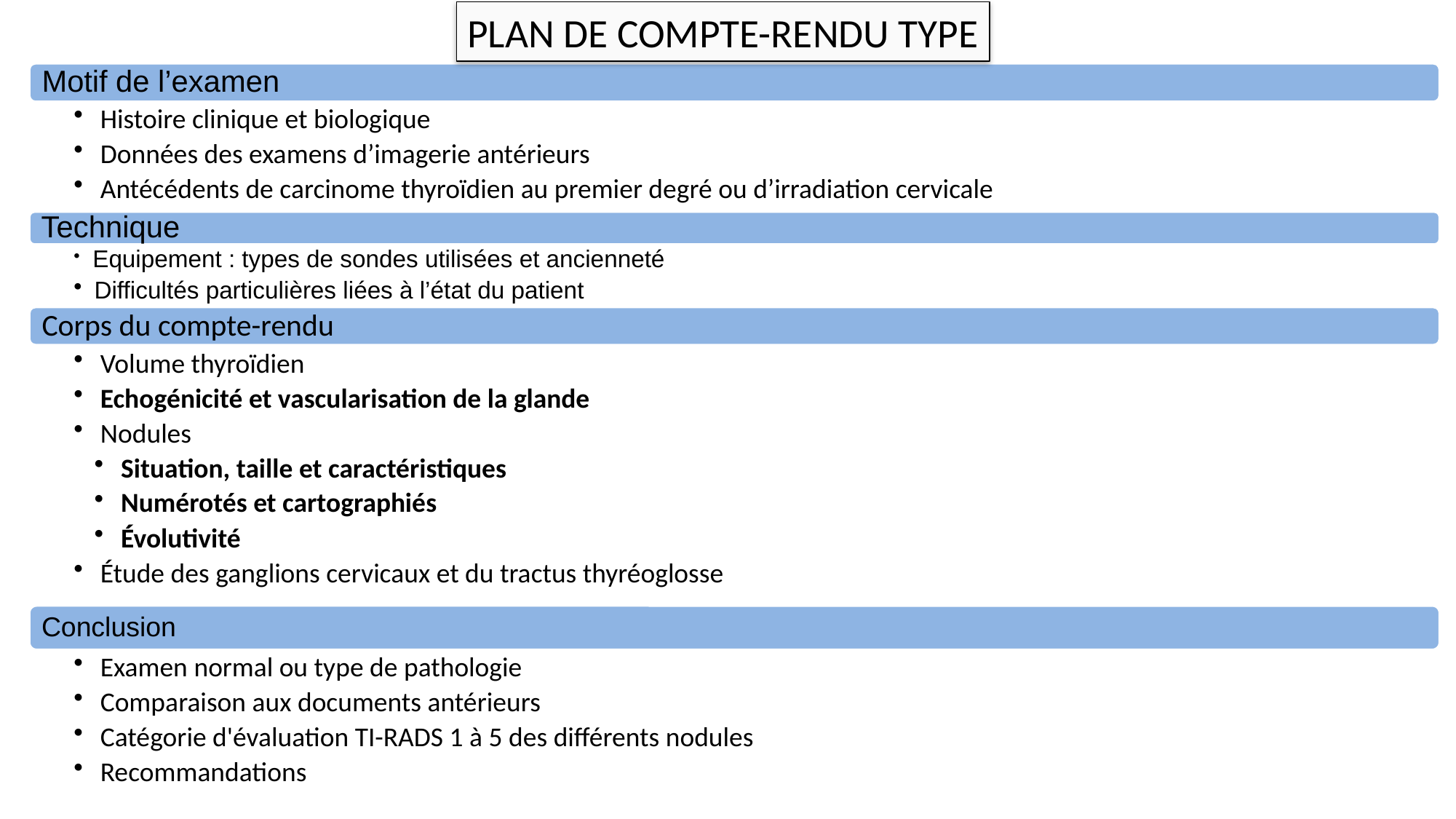

PLAN DE COMPTE-RENDU TYPE
Motif de l’examen
 Histoire clinique et biologique
 Données des examens d’imagerie antérieurs
 Antécédents de carcinome thyroïdien au premier degré ou d’irradiation cervicale
Technique
 Equipement : types de sondes utilisées et ancienneté
Difficultés particulières liées à l’état du patient
Corps du compte-rendu
 Volume thyroïdien
 Echogénicité et vascularisation de la glande
 Nodules
 Situation, taille et caractéristiques
 Numérotés et cartographiés
 Évolutivité
 Étude des ganglions cervicaux et du tractus thyréoglosse
Conclusion
 Examen normal ou type de pathologie
 Comparaison aux documents antérieurs
 Catégorie d'évaluation TI-RADS 1 à 5 des différents nodules
 Recommandations